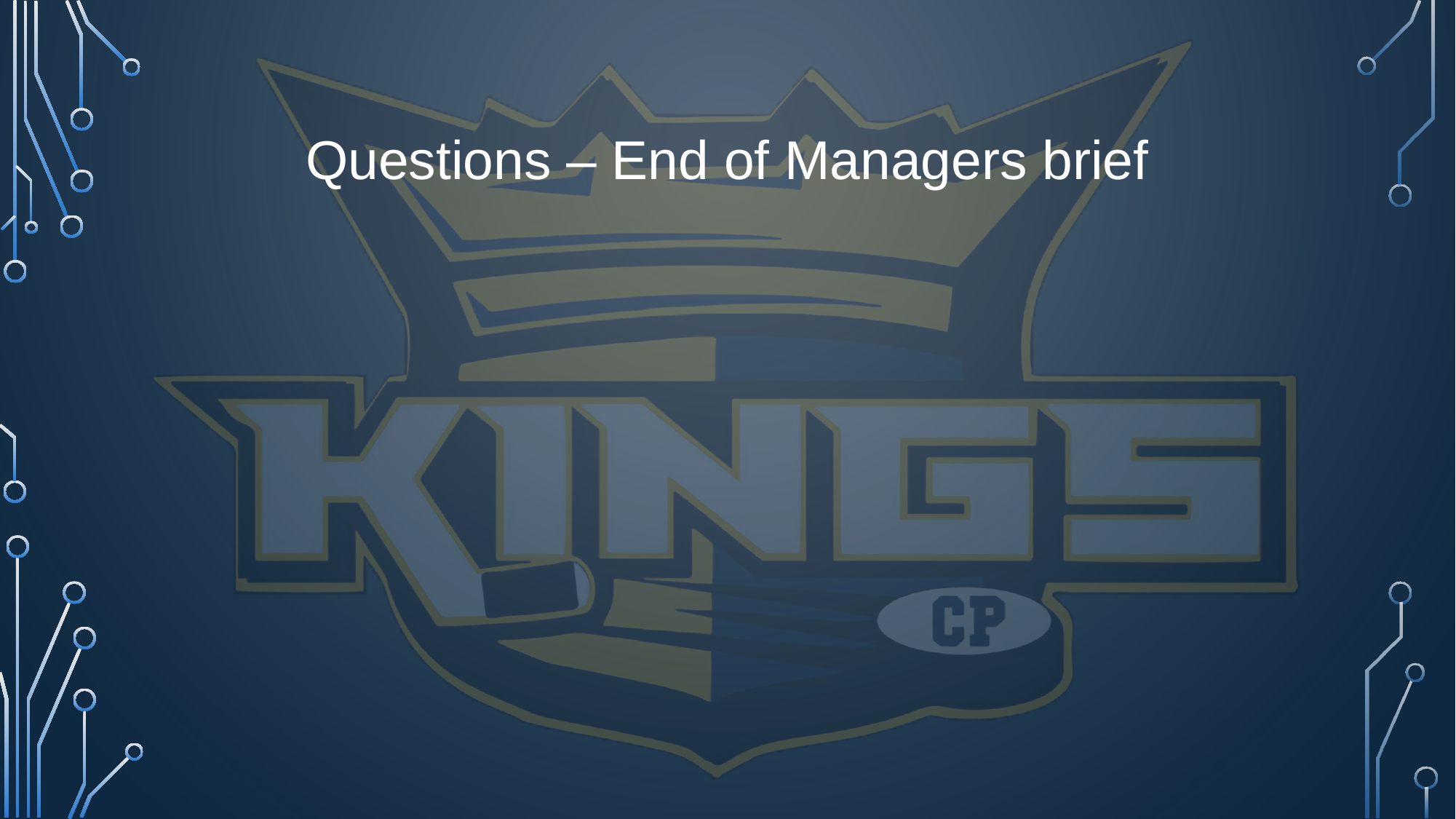

# Questions – End of Managers brief